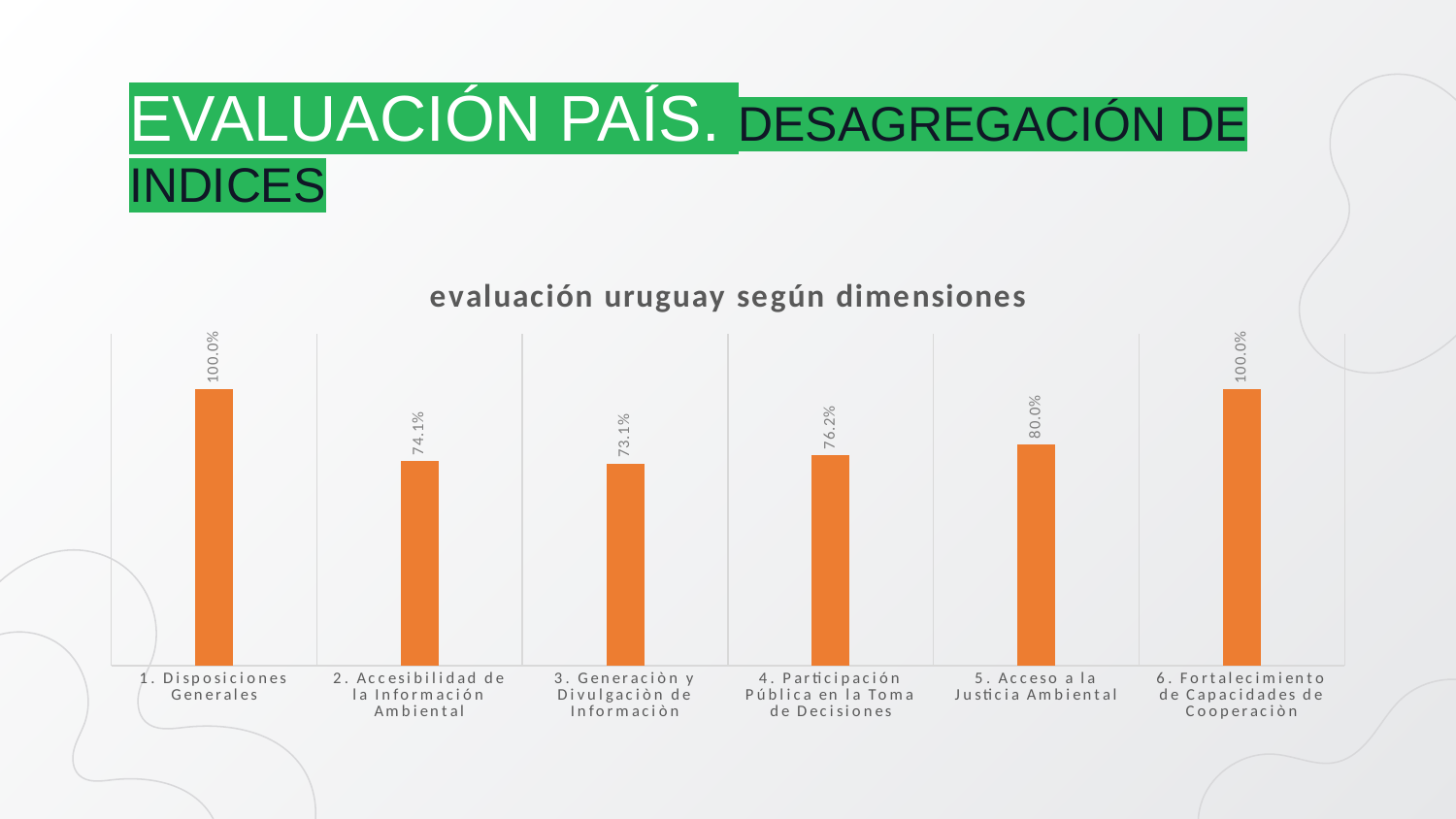

# EVALUACIÓN PAÍS. DESAGREGACIÓN DE INDICES

### Chart: evaluación uruguay según dimensiones

| Category |  |
|---|---|
| 1. Disposiciones Generales | 1.0 |
| 2. Accesibilidad de la Información Ambiental | 0.7407407407407407 |
| 3. Generaciòn y Divulgaciòn de Informaciòn | 0.73125 |
| 4. Participación Pública en la Toma de Decisiones | 0.761904761904762 |
| 5. Acceso a la Justicia Ambiental | 0.8 |
| 6. Fortalecimiento de Capacidades de Cooperaciòn | 1.0 |